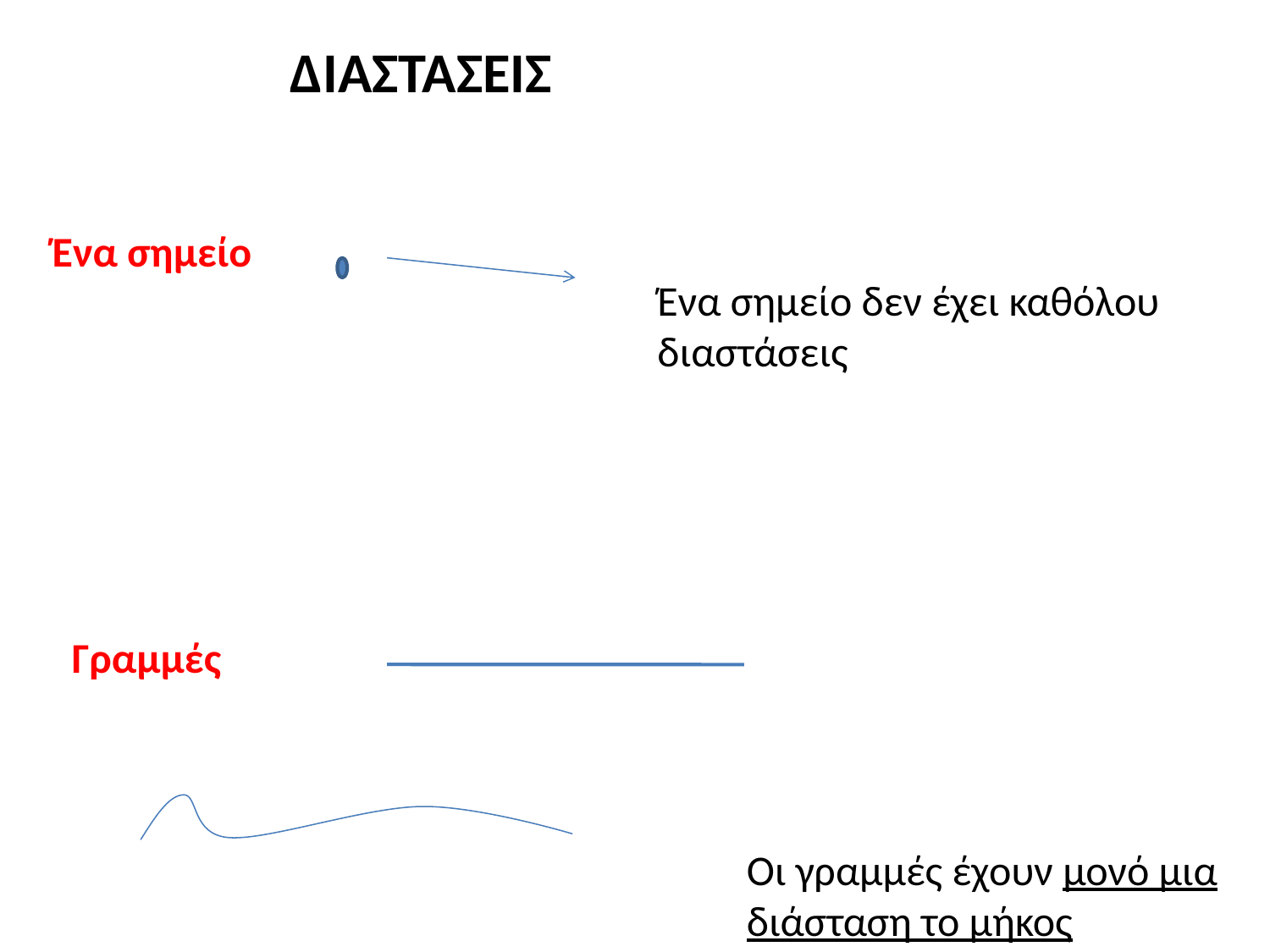

ΔΙΑΣΤΑΣΕΙΣ
Ένα σημείο

Ένα σημείο δεν έχει καθόλου  διαστάσεις
Γραμμές

Οι γραμμές έχουν μονό μια διάσταση το μήκος